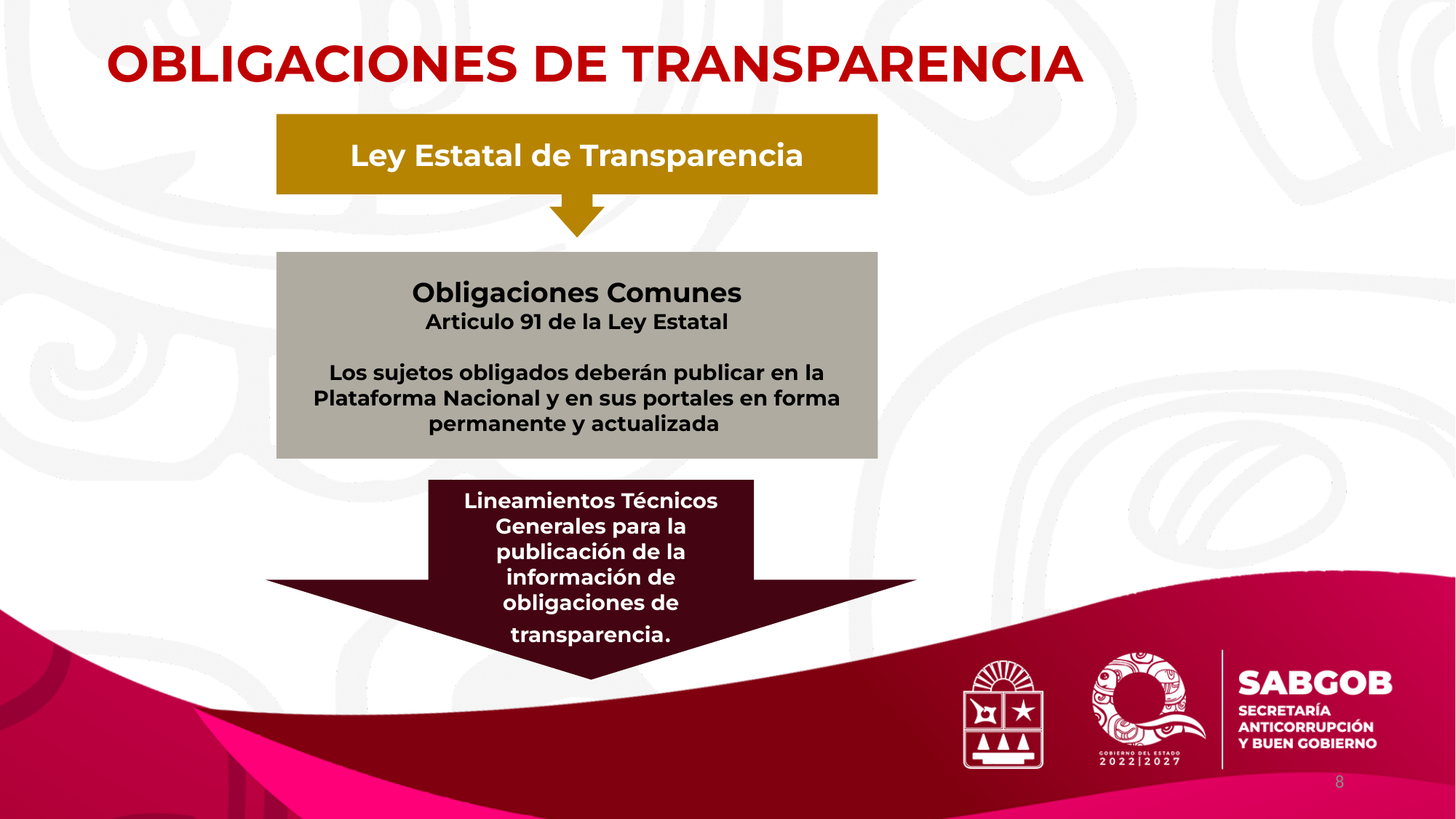

# OBLIGACIONES DE TRANSPARENCIA
Ley Estatal de Transparencia
Obligaciones Comunes
Articulo 91 de la Ley Estatal

Los sujetos obligados deberán publicar en la Plataforma Nacional y en sus portales en forma permanente y actualizada

Lineamientos Técnicos Generales para la publicación de la información de obligaciones de transparencia.
8